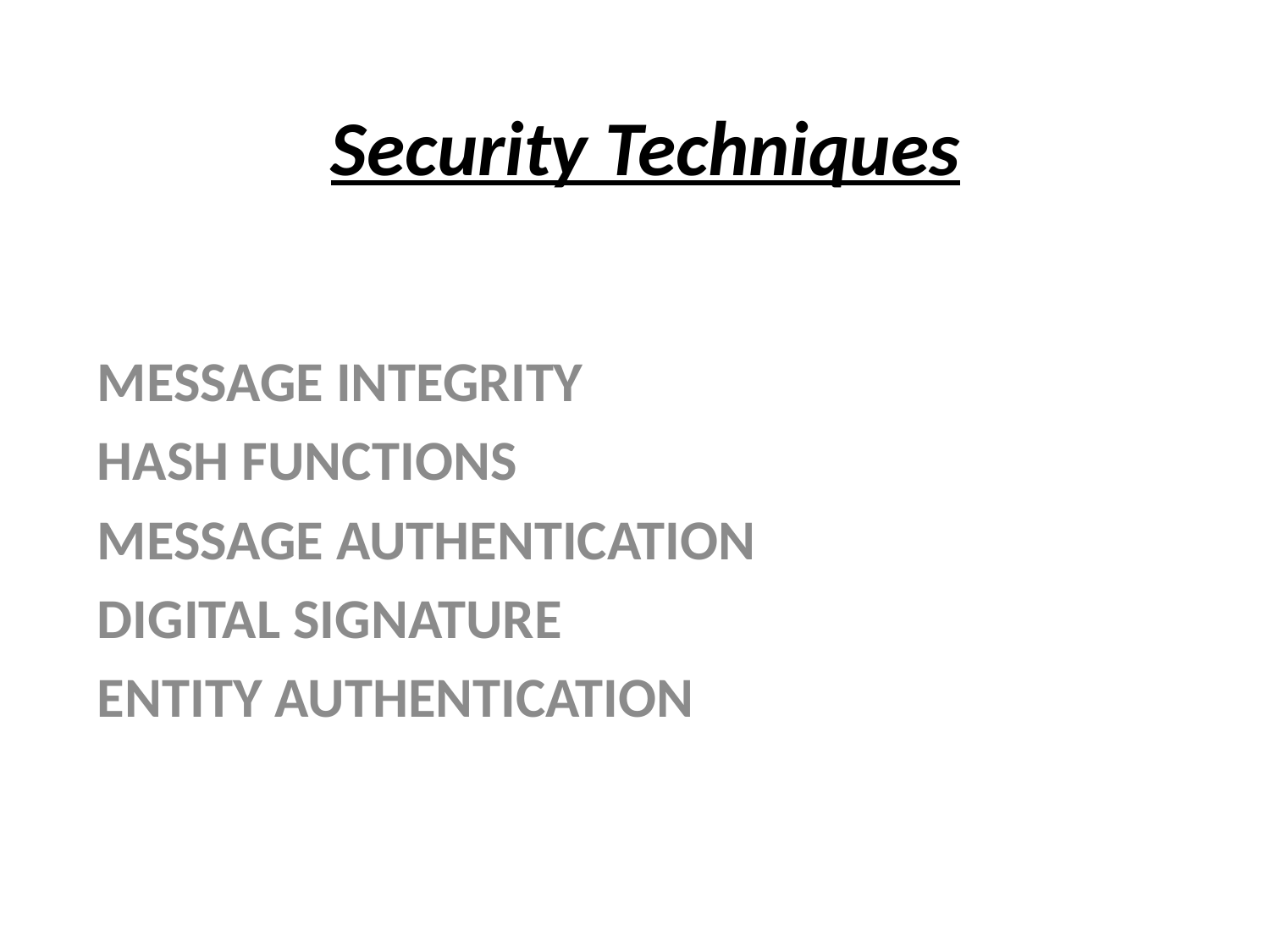

# Security Techniques
MESSAGE INTEGRITY
Hash Functions
MESSAGE AUTHENTICATION
DIGITAL SIGNATURE
ENTITY AUTHENTICATION